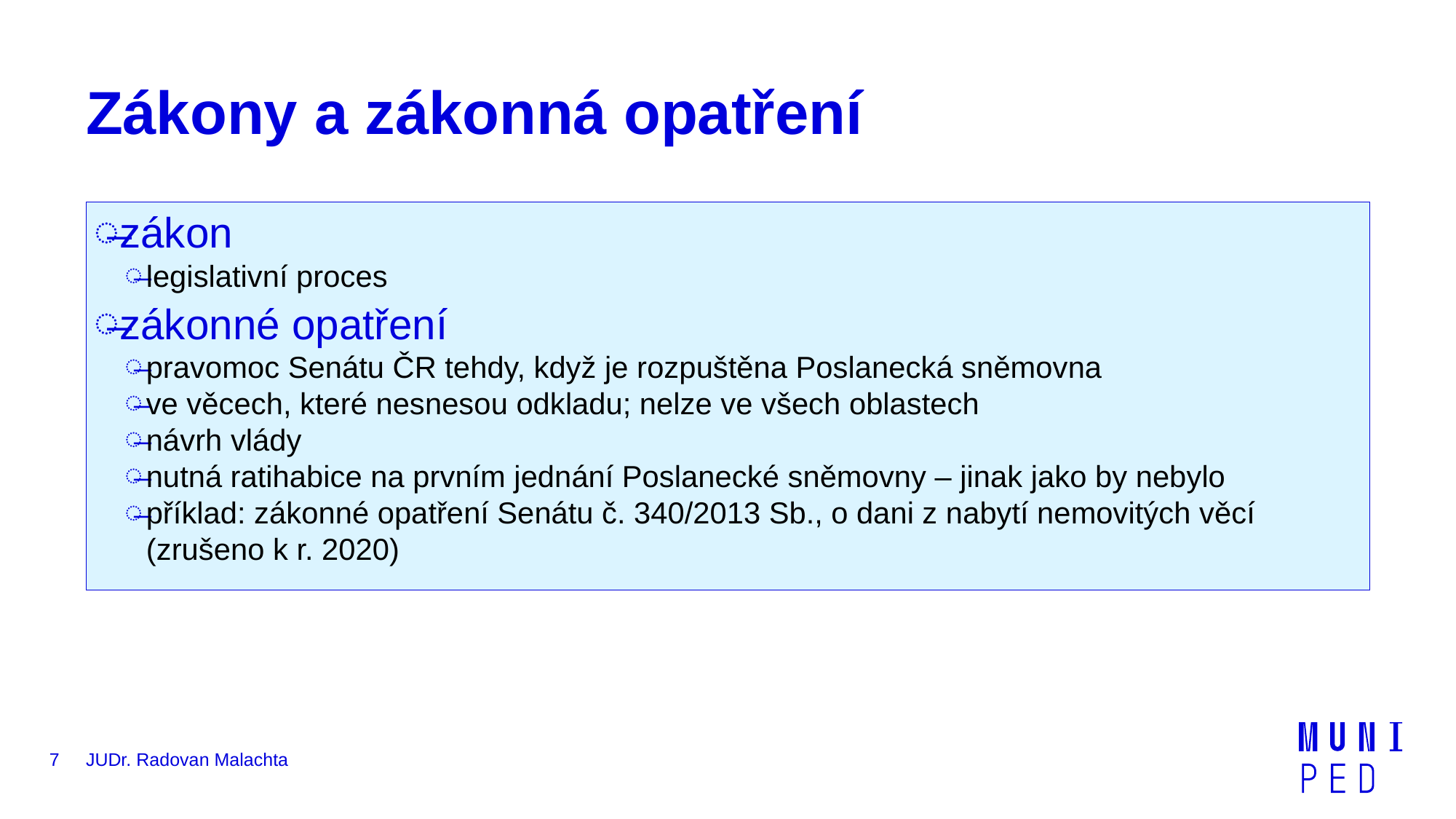

# Zákony a zákonná opatření
zákon
legislativní proces
zákonné opatření
pravomoc Senátu ČR tehdy, když je rozpuštěna Poslanecká sněmovna
ve věcech, které nesnesou odkladu; nelze ve všech oblastech
návrh vlády
nutná ratihabice na prvním jednání Poslanecké sněmovny – jinak jako by nebylo
příklad: zákonné opatření Senátu č. 340/2013 Sb., o dani z nabytí nemovitých věcí (zrušeno k r. 2020)
7
JUDr. Radovan Malachta